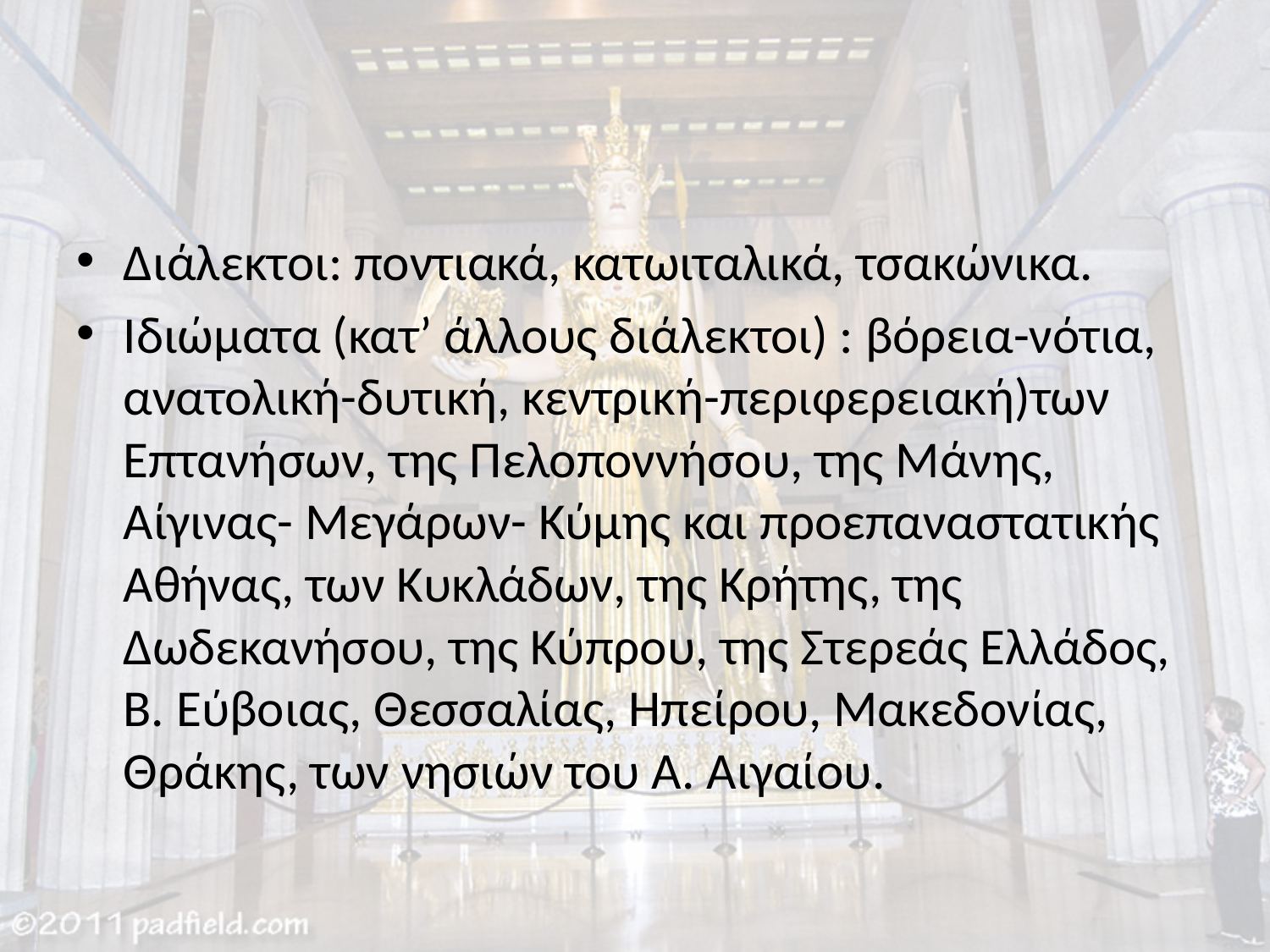

#
Διάλεκτοι: ποντιακά, κατωιταλικά, τσακώνικα.
Ιδιώματα (κατ’ άλλους διάλεκτοι) : βόρεια-νότια, ανατολική-δυτική, κεντρική-περιφερειακή)των Επτανήσων, της Πελοποννήσου, της Μάνης, Αίγινας- Μεγάρων- Κύμης και προεπαναστατικής Αθήνας, των Κυκλάδων, της Κρήτης, της Δωδεκανήσου, της Κύπρου, της Στερεάς Ελλάδος, Β. Εύβοιας, Θεσσαλίας, Ηπείρου, Μακεδονίας, Θράκης, των νησιών του Α. Αιγαίου.